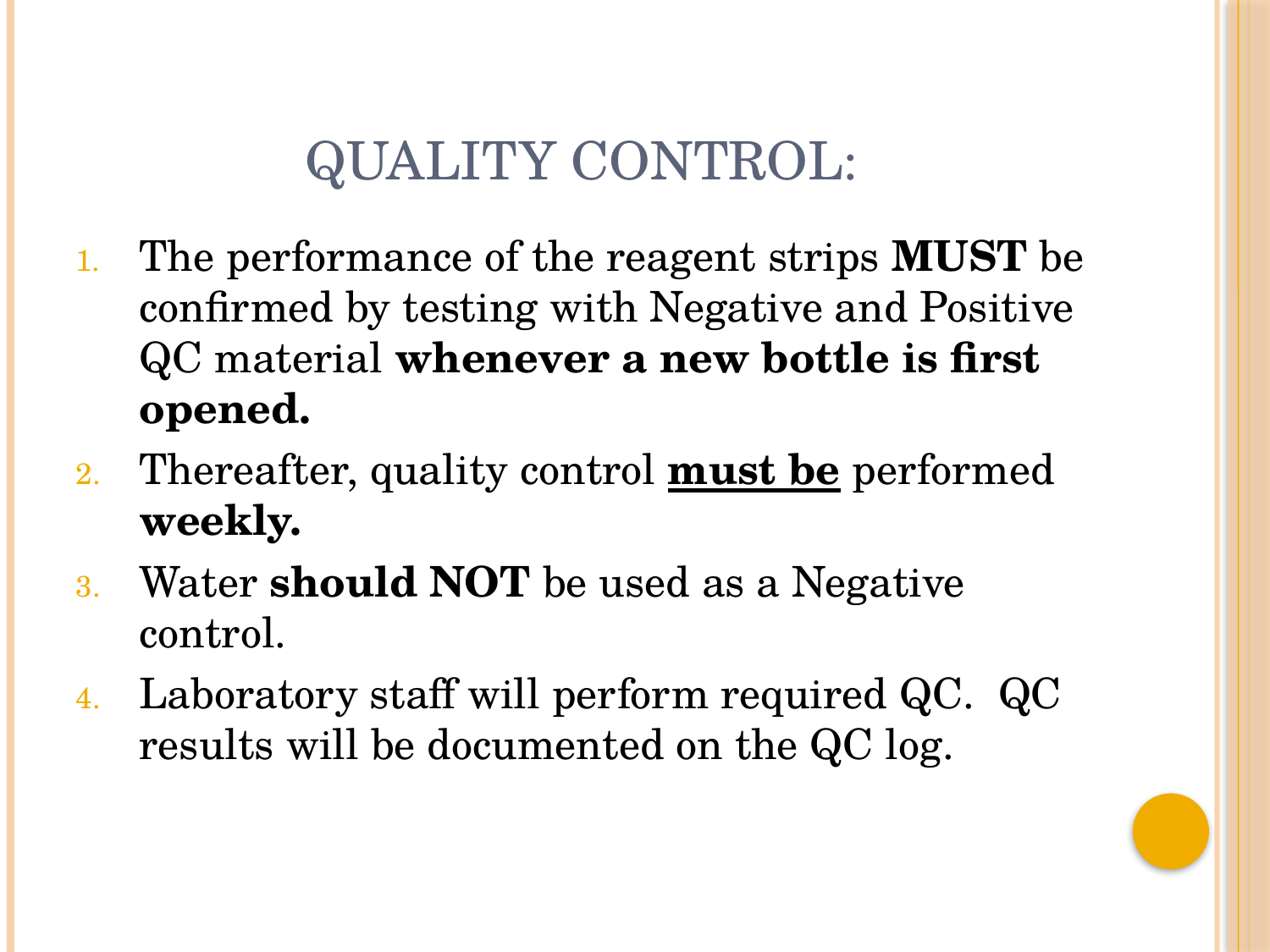

# QUALITY CONTROL:
The performance of the reagent strips MUST be confirmed by testing with Negative and Positive QC material whenever a new bottle is first opened.
Thereafter, quality control must be performed weekly.
Water should NOT be used as a Negative control.
Laboratory staff will perform required QC.  QC results will be documented on the QC log.